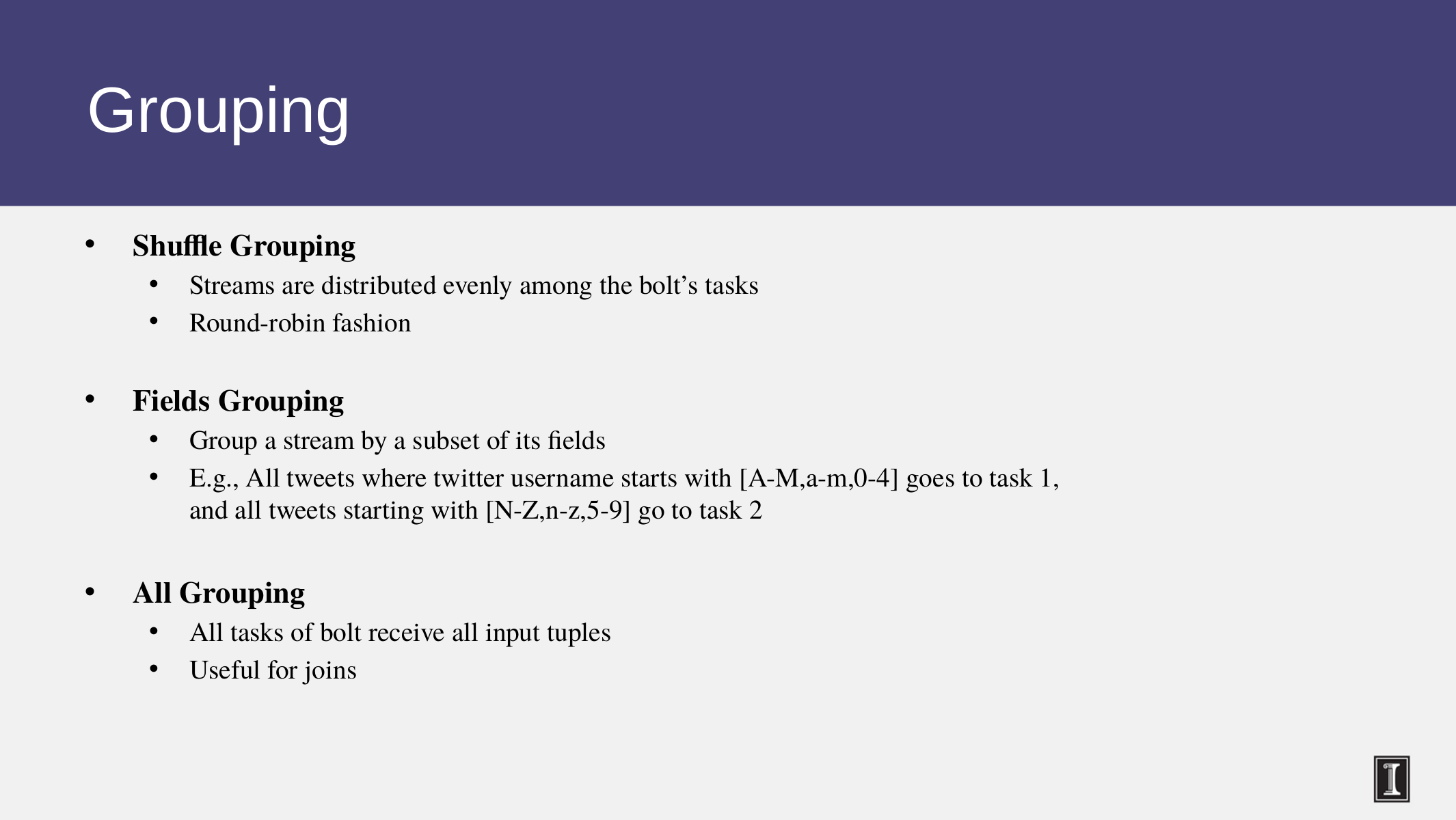

Grouping
Shuffle Grouping
Streams are distributed evenly among the bolt’s tasks
Round-robin fashion

Fields Grouping
Group a stream by a subset of its fields
E.g., All tweets where twitter username starts with [A-M,a-m,0-4] goes to task 1, and all tweets starting with [N-Z,n-z,5-9] go to task 2

All Grouping
All tasks of bolt receive all input tuples
Useful for joins